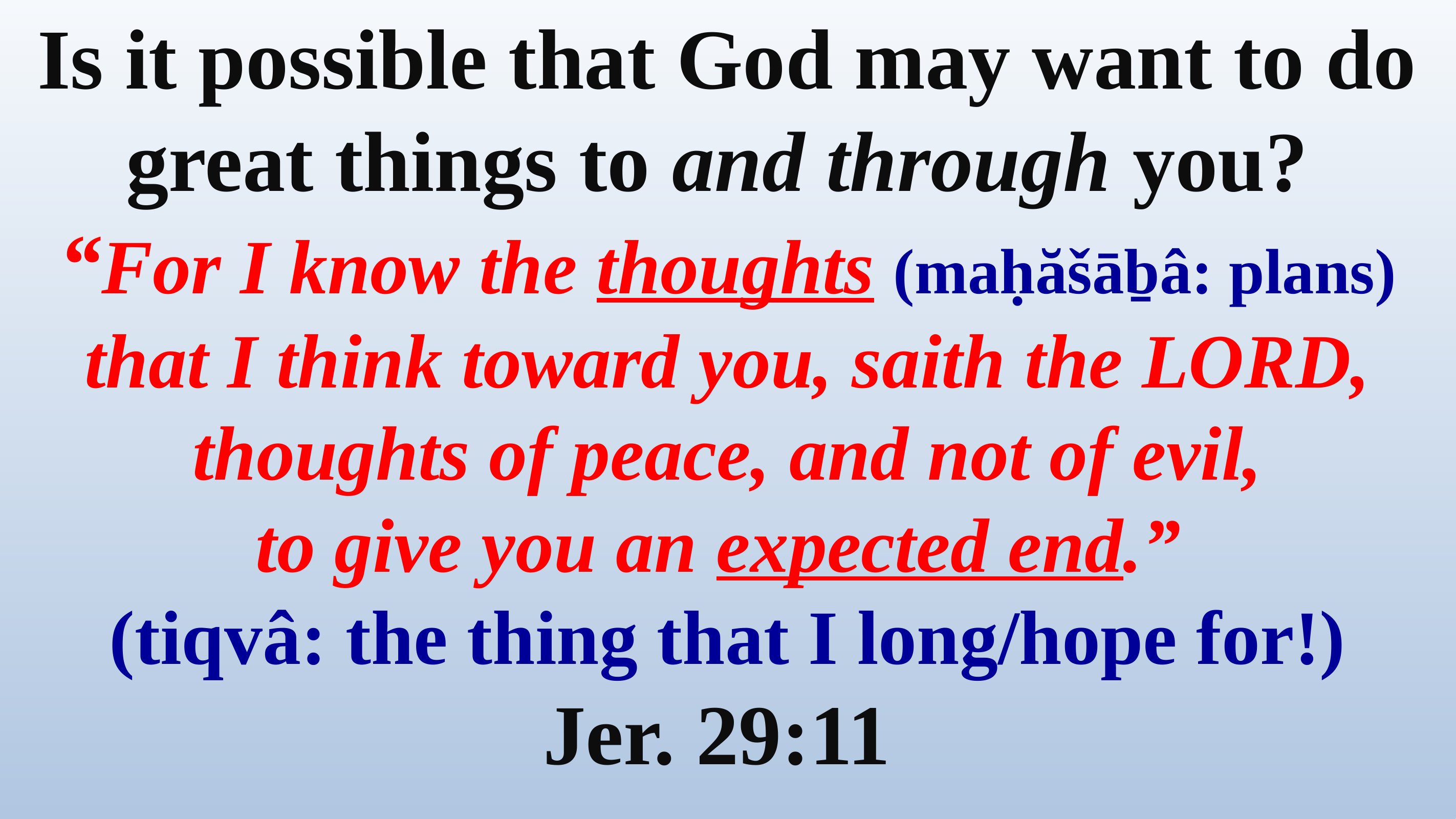

Is it possible that God may want to do great things to and through you?
“For I know the thoughts (maḥăšāḇâ: plans)
that I think toward you, saith the LORD,
 thoughts of peace, and not of evil,
to give you an expected end.”
(tiqvâ: the thing that I long/hope for!)
Jer. 29:11